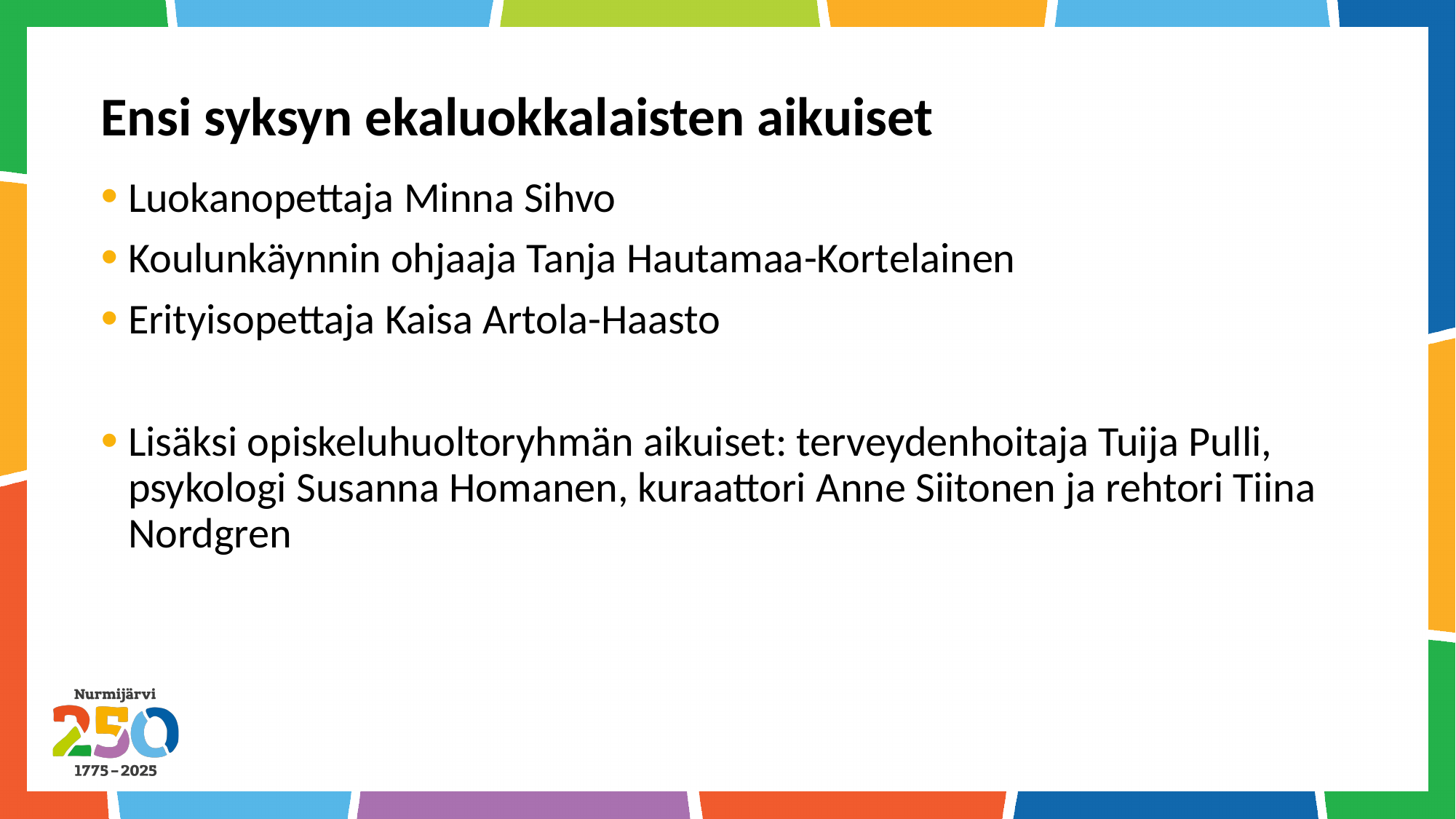

# Ensi syksyn ekaluokkalaisten aikuiset
Luokanopettaja Minna Sihvo
Koulunkäynnin ohjaaja Tanja Hautamaa-Kortelainen
Erityisopettaja Kaisa Artola-Haasto

Lisäksi opiskeluhuoltoryhmän aikuiset: terveydenhoitaja Tuija Pulli, psykologi Susanna Homanen, kuraattori Anne Siitonen ja rehtori Tiina Nordgren